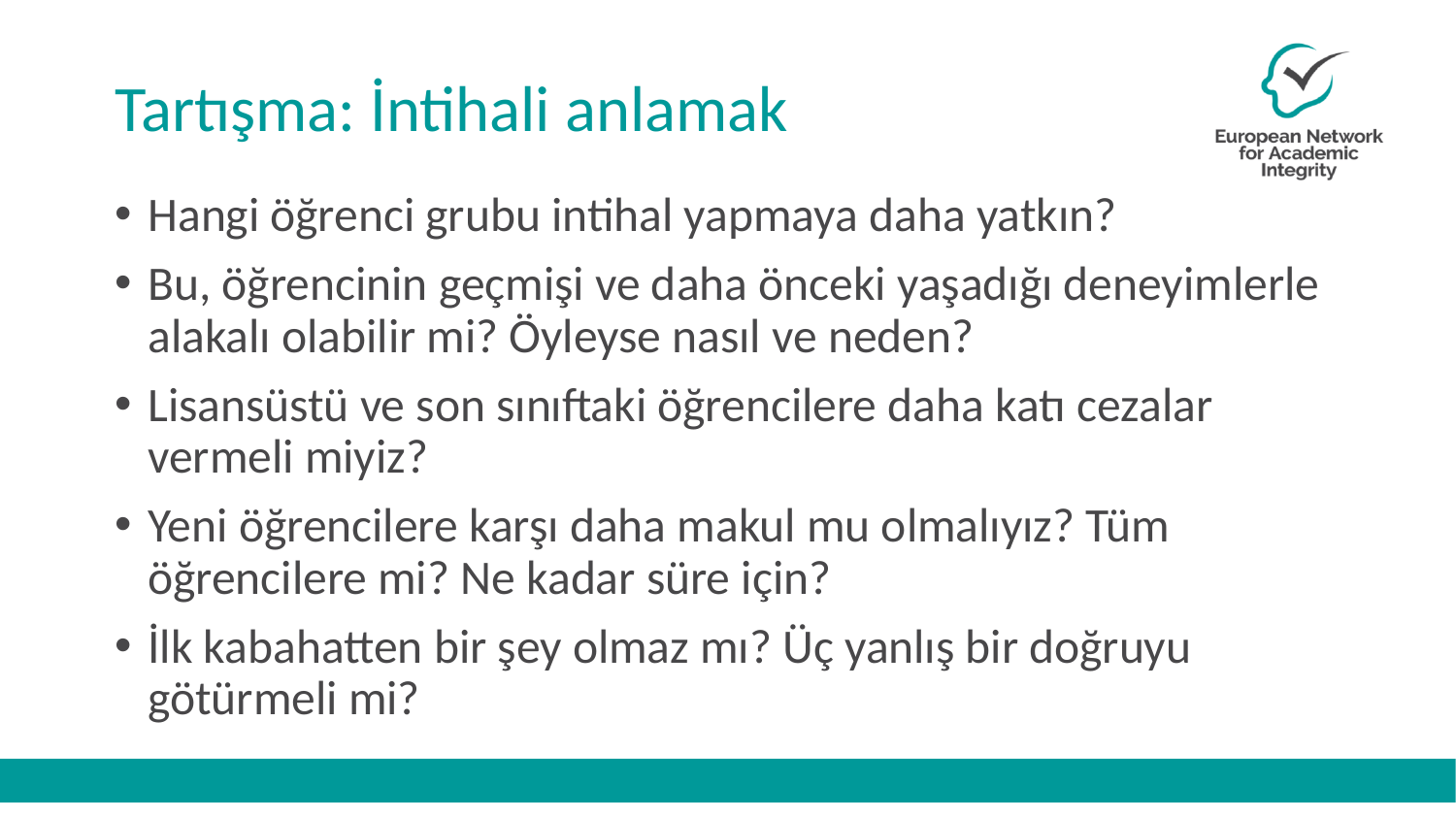

# Tartışma: İntihali anlamak
Hangi öğrenci grubu intihal yapmaya daha yatkın?
Bu, öğrencinin geçmişi ve daha önceki yaşadığı deneyimlerle alakalı olabilir mi? Öyleyse nasıl ve neden?
Lisansüstü ve son sınıftaki öğrencilere daha katı cezalar vermeli miyiz?
Yeni öğrencilere karşı daha makul mu olmalıyız? Tüm öğrencilere mi? Ne kadar süre için?
İlk kabahatten bir şey olmaz mı? Üç yanlış bir doğruyu götürmeli mi?